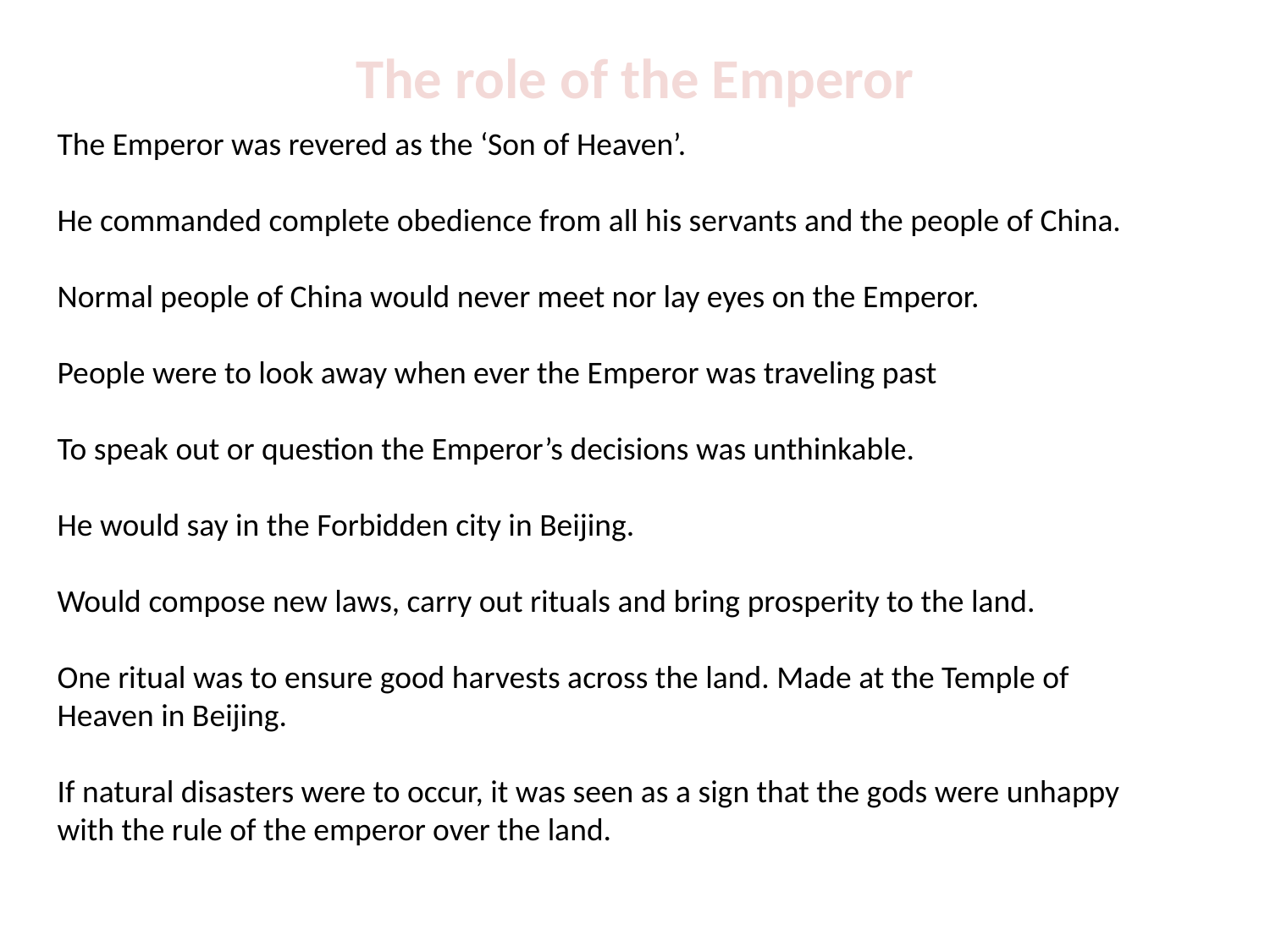

The role of the Emperor
The Emperor was revered as the ‘Son of Heaven’.

He commanded complete obedience from all his servants and the people of China.

Normal people of China would never meet nor lay eyes on the Emperor.

People were to look away when ever the Emperor was traveling past

To speak out or question the Emperor’s decisions was unthinkable.

He would say in the Forbidden city in Beijing.

Would compose new laws, carry out rituals and bring prosperity to the land.

One ritual was to ensure good harvests across the land. Made at the Temple of Heaven in Beijing.

If natural disasters were to occur, it was seen as a sign that the gods were unhappy with the rule of the emperor over the land.